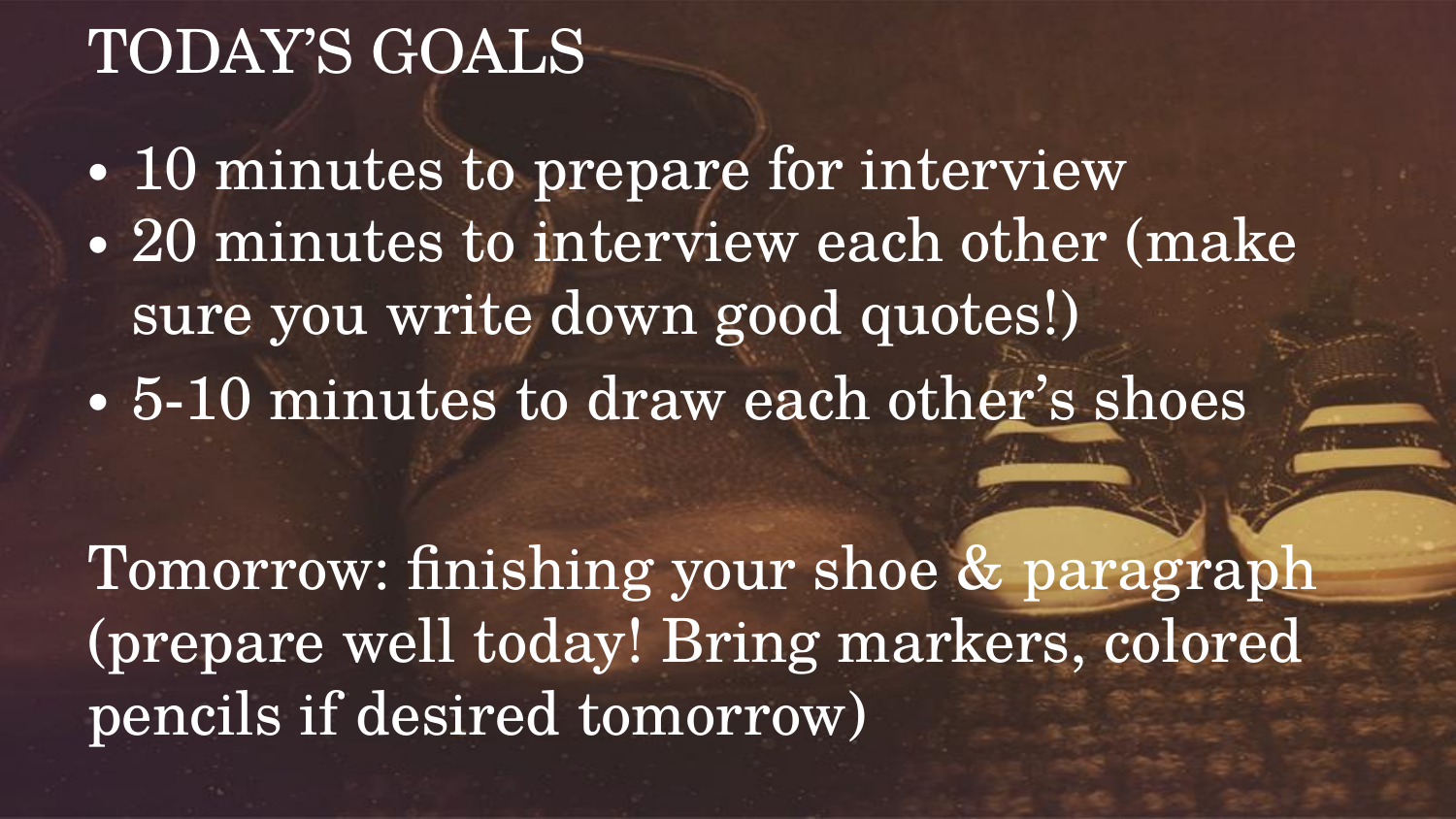

Today’s goals
10 minutes to prepare for interview
20 minutes to interview each other (make sure you write down good quotes!)
5-10 minutes to draw each other’s shoes

Tomorrow: finishing your shoe & paragraph (prepare well today! Bring markers, colored pencils if desired tomorrow)